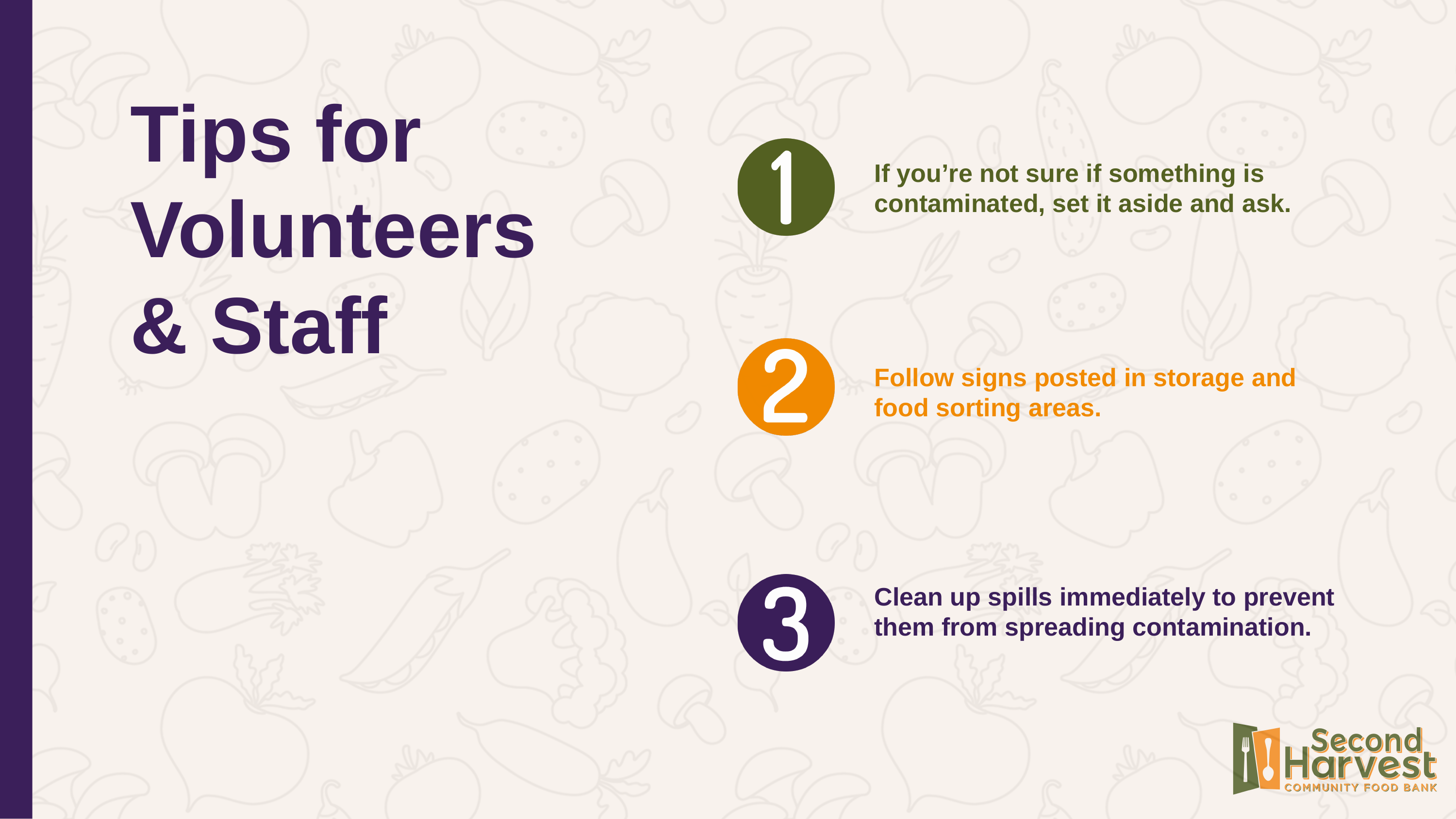

Tips for Volunteers & Staff

If you’re not sure if something is contaminated, set it aside and ask.

Follow signs posted in storage and food sorting areas.

Clean up spills immediately to prevent them from spreading contamination.